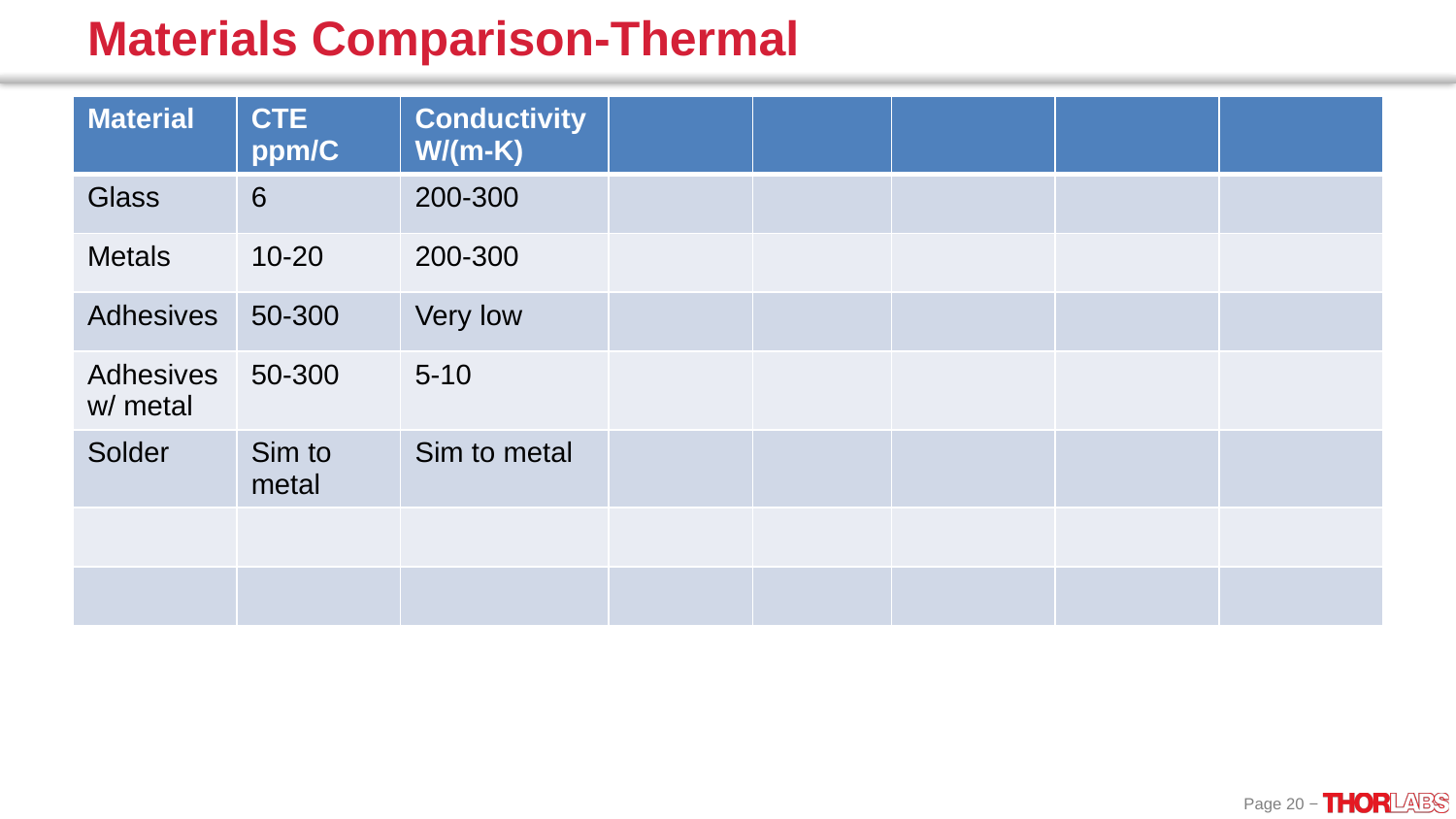

# Materials Comparison-Thermal
| Material | CTE ppm/C | Conductivity W/(m-K) |  |  |  |  |  |
| --- | --- | --- | --- | --- | --- | --- | --- |
| Glass | 6 | 200-300 |  |  |  |  |  |
| Metals | 10-20 | 200-300 |  |  |  |  |  |
| Adhesives | 50-300 | Very low |  |  |  |  |  |
| Adhesives w/ metal | 50-300 | 5-10 |  |  |  |  |  |
| Solder | Sim to metal | Sim to metal |  |  |  |  |  |
|  |  |  |  |  |  |  |  |
|  |  |  |  |  |  |  |  |